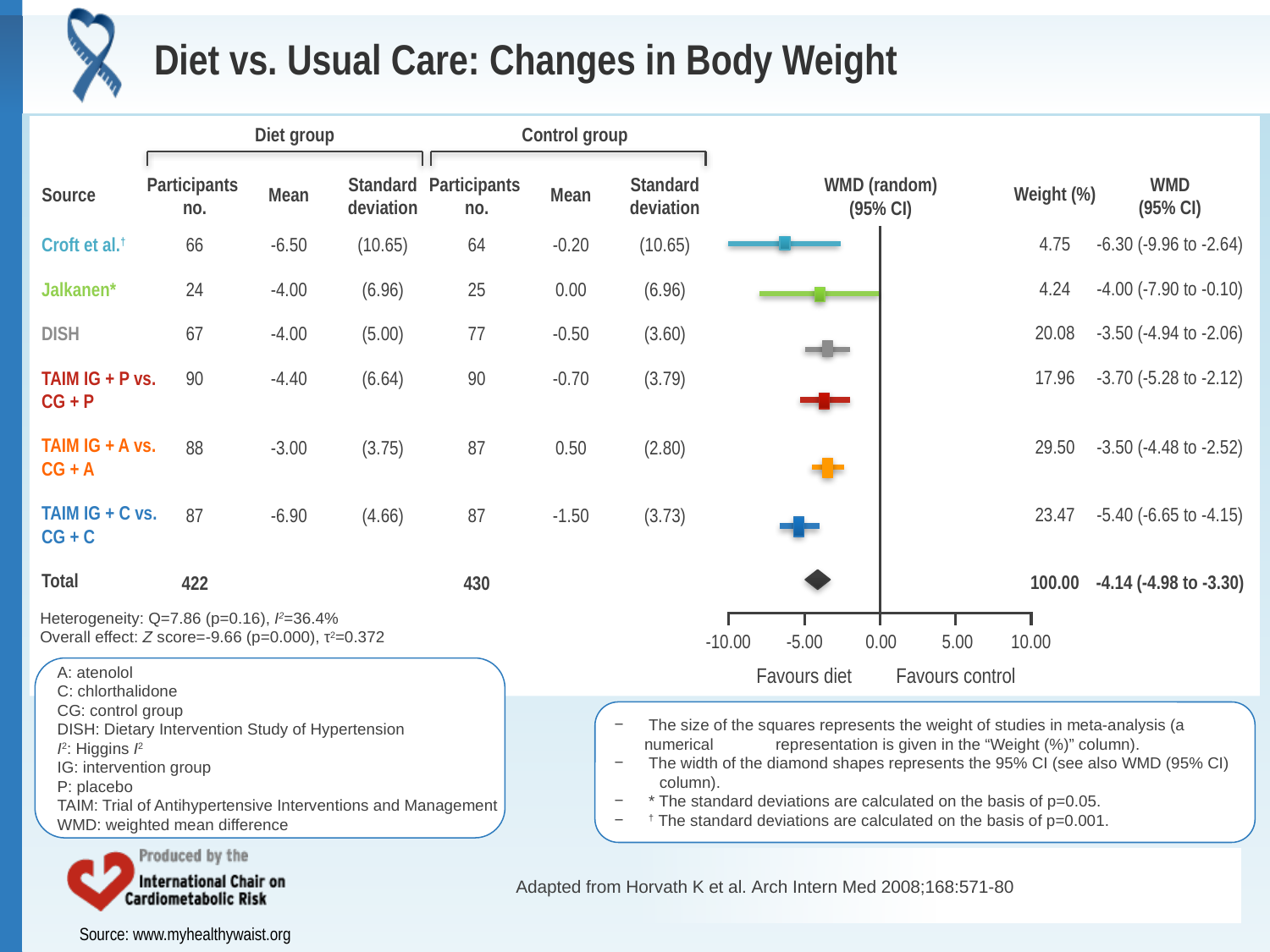

# Diet vs. Usual Care: Changes in Body Weight
Diet group
Control group
WMD
(95% CI)
-6.30 (-9.96 to -2.64)
-4.00 (-7.90 to -0.10)
-3.50 (-4.94 to -2.06)
-3.70 (-5.28 to -2.12)

-3.50 (-4.48 to -2.52)

-5.40 (-6.65 to -4.15)

-4.14 (-4.98 to -3.30)

Weight (%)
4.75
4.24
20.08
17.96

29.50

23.47

100.00

Standard deviation
(10.65)
(6.96)
(5.00)
(6.64)

(3.75)

(4.66)

Standard deviation
(10.65)
(6.96)
(3.60)
(3.79)

(2.80)

(3.73)

Participants
no.
66
24
67
90

88

87

422
Participants
no.
64
25
77
90

87

87

430
WMD (random)
(95% CI)

-10.00
-5.00
0.00
5.00
10.00
Favours diet
Favours control
Source
Croft et al.†
Jalkanen*
DISH
TAIM IG + P vs. CG + P
TAIM IG + A vs. CG + A
TAIM IG + C vs. CG + C
Total
Mean
-6.50
-4.00
-4.00
-4.40

-3.00

-6.90

Mean
-0.20
0.00
-0.50
-0.70

0.50

-1.50

Heterogeneity: Q=7.86 (p=0.16), I2=36.4%
Overall effect: Z score=-9.66 (p=0.000), τ2=0.372

A: atenolol
C: chlorthalidone
CG: control group
DISH: Dietary Intervention Study of Hypertension
I2: Higgins I2
IG: intervention group
P: placebo
TAIM: Trial of Antihypertensive Interventions and Management
WMD: weighted mean difference

 The size of the squares represents the weight of studies in meta-analysis (a numerical 	 representation is given in the “Weight (%)” column).
 The width of the diamond shapes represents the 95% CI (see also WMD (95% CI) 	column).
 * The standard deviations are calculated on the basis of p=0.05.
 † The standard deviations are calculated on the basis of p=0.001.
Adapted from Horvath K et al. Arch Intern Med 2008;168:571-80